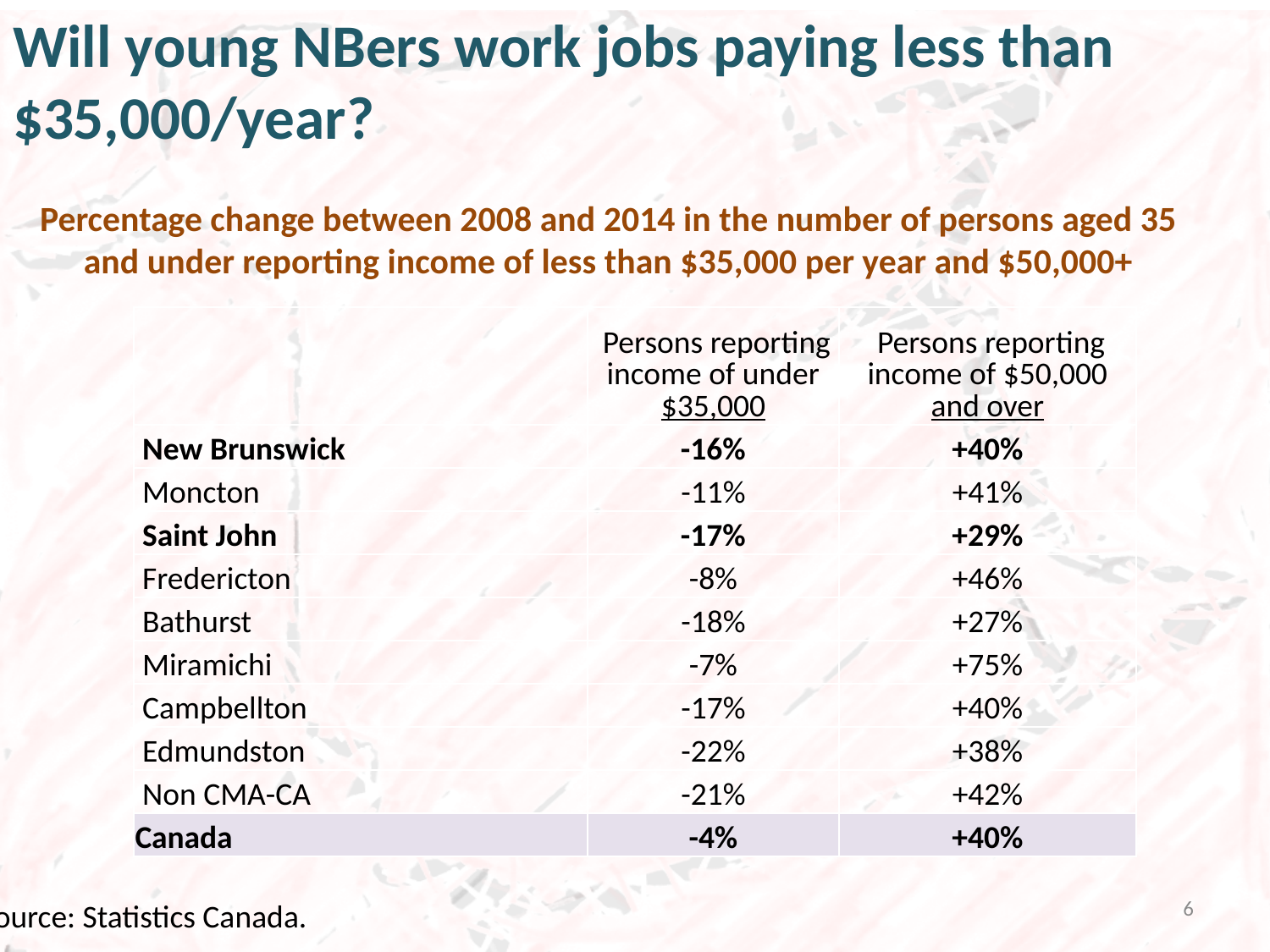

# Will young NBers work jobs paying less than $35,000/year?
Percentage change between 2008 and 2014 in the number of persons aged 35 and under reporting income of less than $35,000 per year and $50,000+
|  | Persons reporting income of under $35,000 | Persons reporting income of $50,000 and over |
| --- | --- | --- |
| New Brunswick | -16% | +40% |
| Moncton | -11% | +41% |
| Saint John | -17% | +29% |
| Fredericton | -8% | +46% |
| Bathurst | -18% | +27% |
| Miramichi | -7% | +75% |
| Campbellton | -17% | +40% |
| Edmundston | -22% | +38% |
| Non CMA-CA | -21% | +42% |
| Canada | -4% | +40% |
6
Source: Statistics Canada.